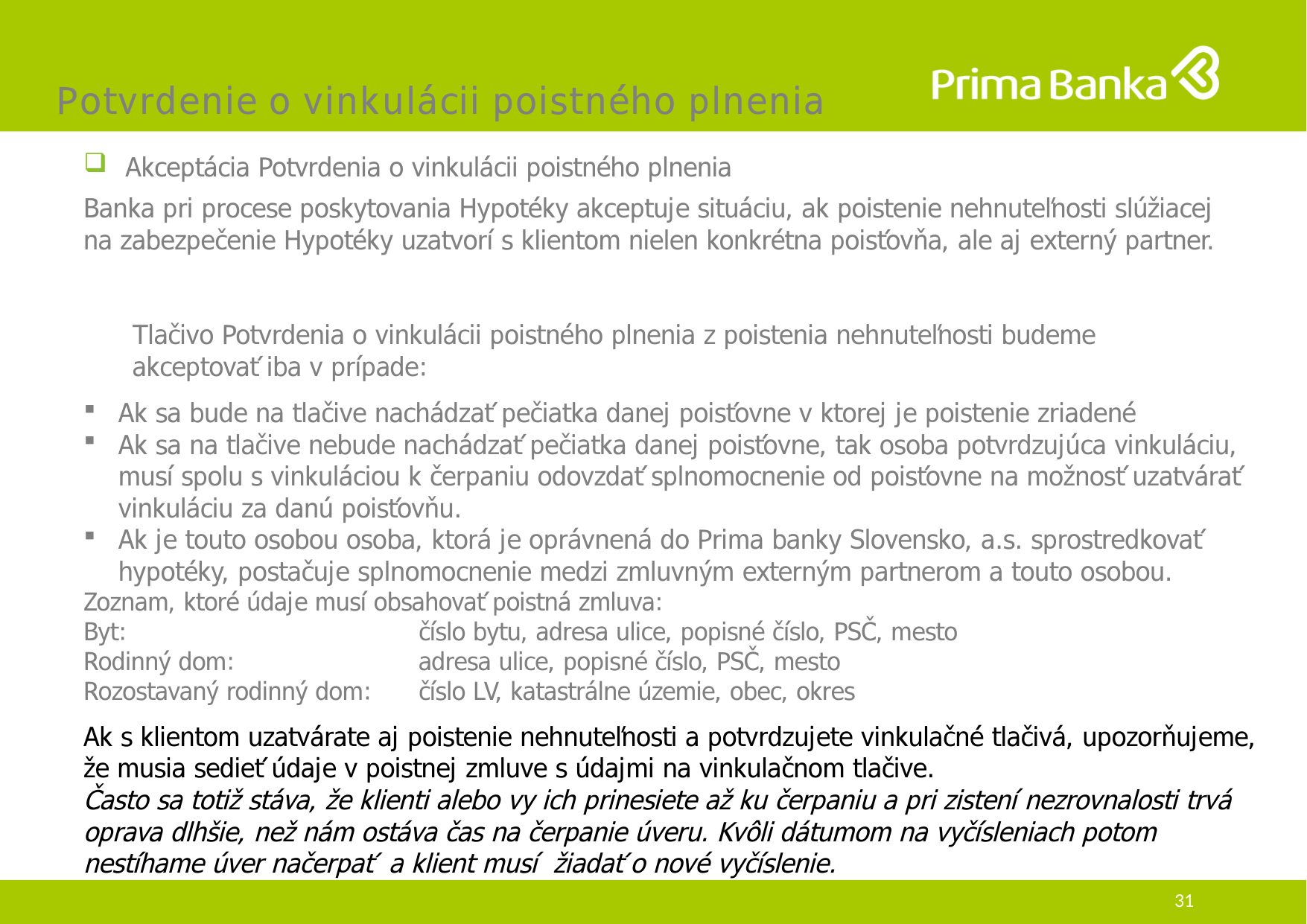

# Potvrdenie o vinkulácii poistného plnenia
Akceptácia Potvrdenia o vinkulácii poistného plnenia
Banka pri procese poskytovania Hypotéky akceptuje situáciu, ak poistenie nehnuteľnosti slúžiacej
na zabezpečenie Hypotéky uzatvorí s klientom nielen konkrétna poisťovňa, ale aj externý partner.

      Tlačivo Potvrdenia o vinkulácii poistného plnenia z poistenia nehnuteľnosti budeme
      akceptovať iba v prípade:

Ak sa bude na tlačive nachádzať pečiatka danej poisťovne v ktorej je poistenie zriadené
Ak sa na tlačive nebude nachádzať pečiatka danej poisťovne, tak osoba potvrdzujúca vinkuláciu, musí spolu s vinkuláciou k čerpaniu odovzdať splnomocnenie od poisťovne na možnosť uzatvárať vinkuláciu za danú poisťovňu.
Ak je touto osobou osoba, ktorá je oprávnená do Prima banky Slovensko, a.s. sprostredkovať hypotéky, postačuje splnomocnenie medzi zmluvným externým partnerom a touto osobou.
Zoznam, ktoré údaje musí obsahovať poistná zmluva:
Byt: 			číslo bytu, adresa ulice, popisné číslo, PSČ, mesto
Rodinný dom:		adresa ulice, popisné číslo, PSČ, mesto
Rozostavaný rodinný dom: 	číslo LV, katastrálne územie, obec, okres

Ak s klientom uzatvárate aj poistenie nehnuteľnosti a potvrdzujete vinkulačné tlačivá, upozorňujeme, že musia sedieť údaje v poistnej zmluve s údajmi na vinkulačnom tlačive.
Často sa totiž stáva, že klienti alebo vy ich prinesiete až ku čerpaniu a pri zistení nezrovnalosti trvá oprava dlhšie, než nám ostáva čas na čerpanie úveru. Kvôli dátumom na vyčísleniach potom nestíhame úver načerpať  a klient musí  žiadať o nové vyčíslenie.
31